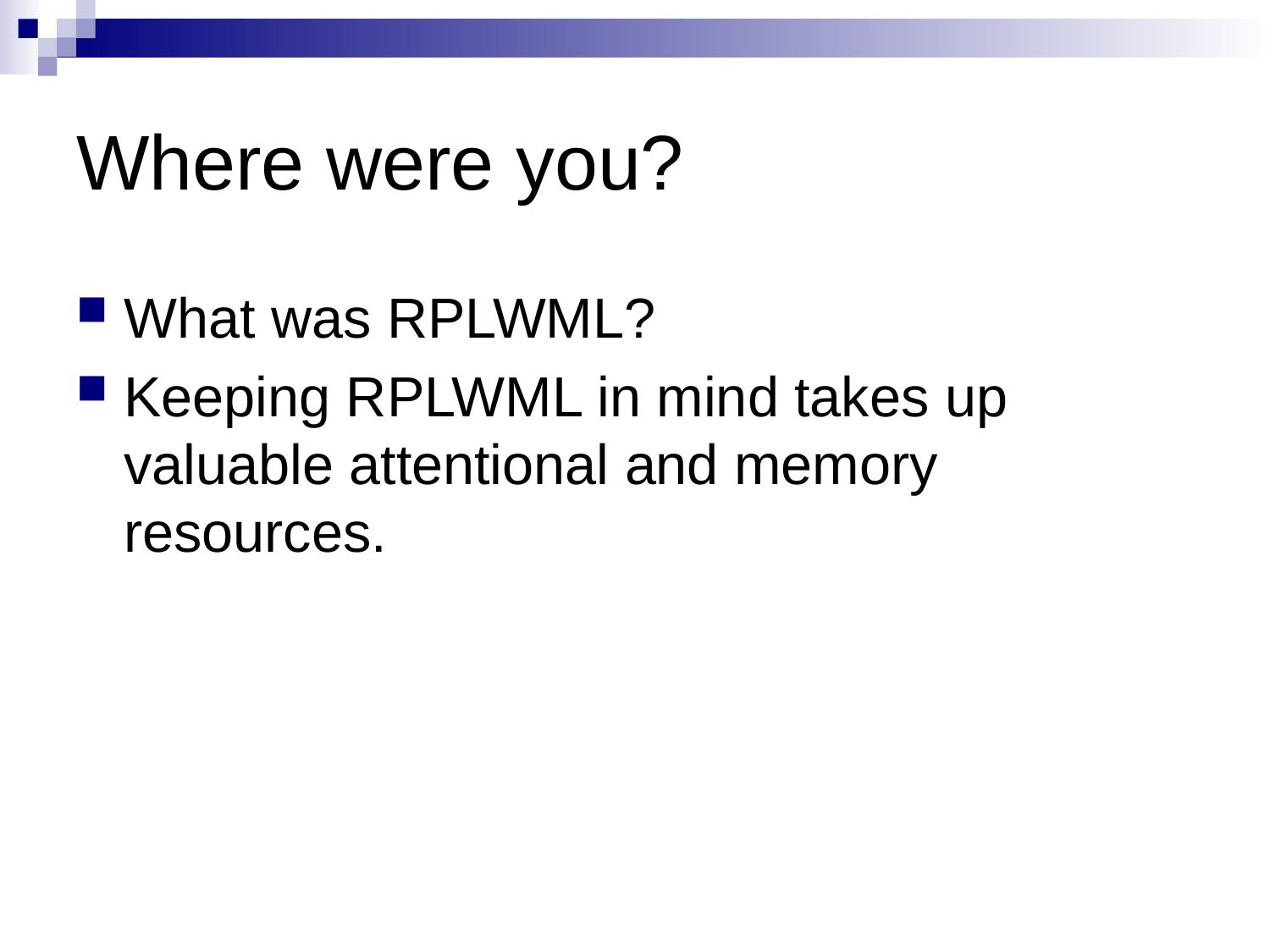

# Where were you?
What was RPLWML?
Keeping RPLWML in mind takes up valuable attentional and memory resources.